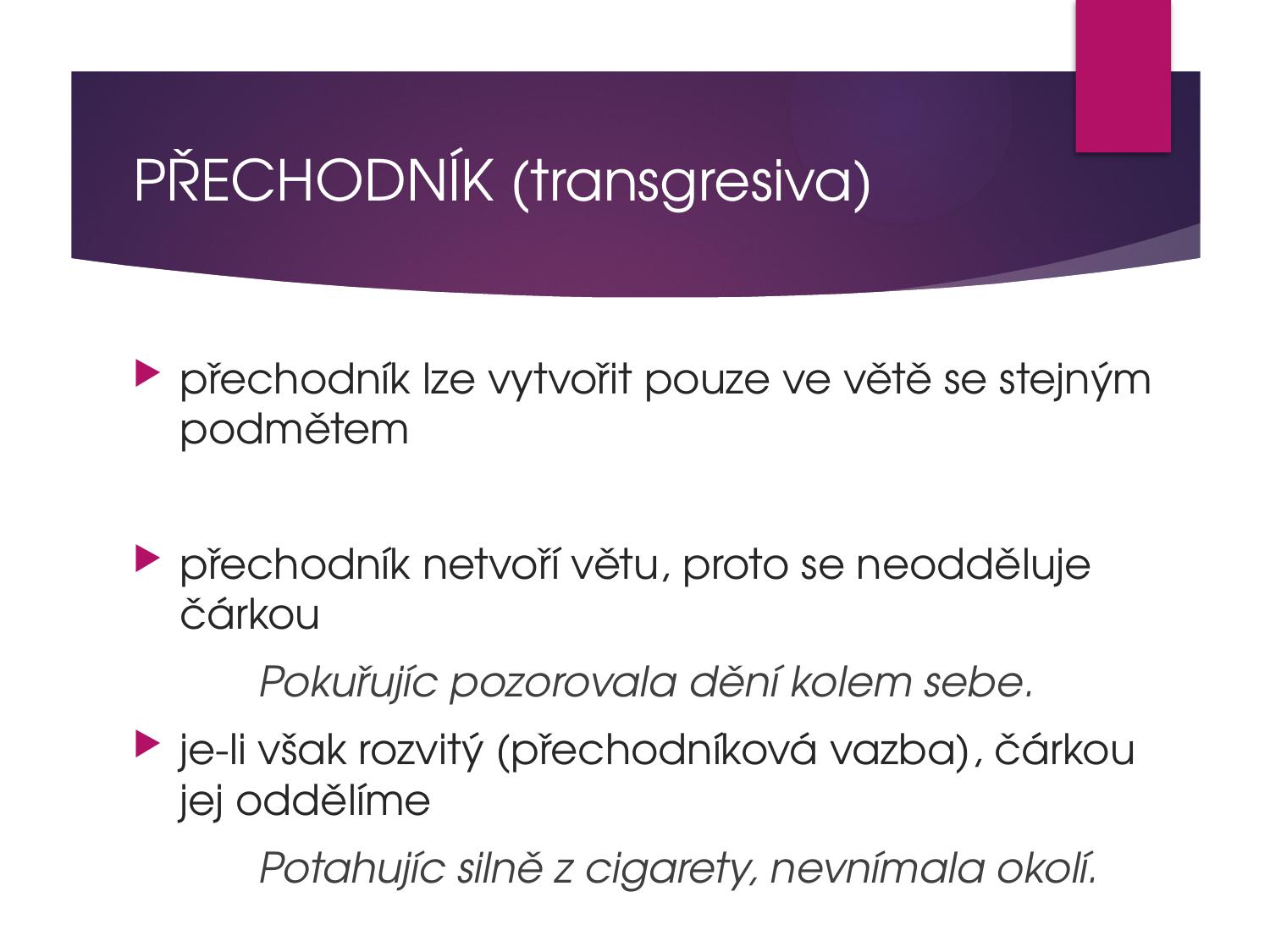

# PŘECHODNÍK (transgresiva)
přechodník lze vytvořit pouze ve větě se stejným podmětem

přechodník netvoří větu, proto se neodděluje čárkou
		Pokuřujíc pozorovala dění kolem sebe.
je-li však rozvitý (přechodníková vazba), čárkou jej oddělíme
		Potahujíc silně z cigarety, nevnímala okolí.